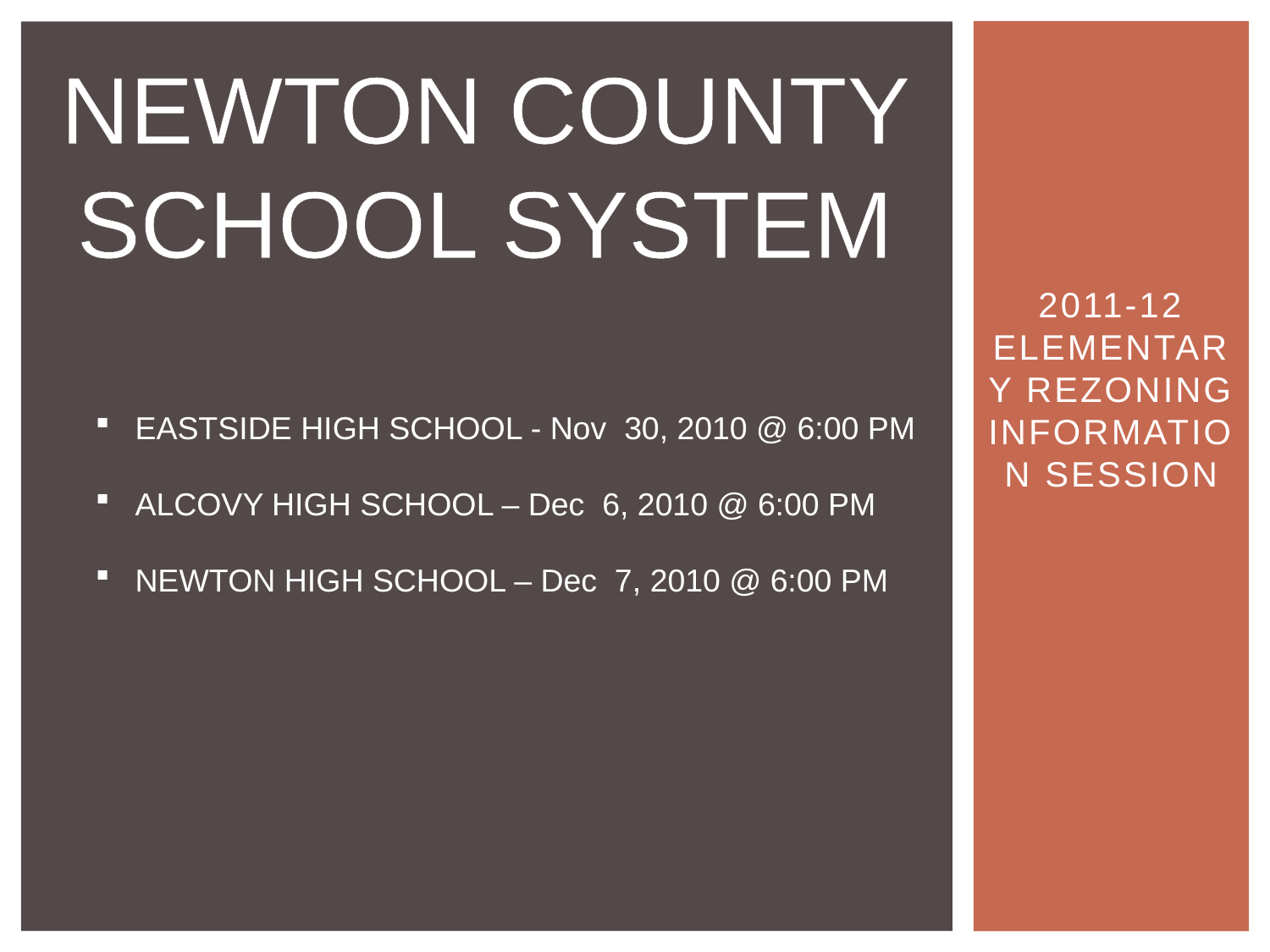

NEWTON COUNTY SCHOOL SYSTEM
2011-12 ELEMENTARY REZONING INFORMATION SESSION

EASTSIDE HIGH SCHOOL - Nov  30, 2010 @ 6:00 PM

ALCOVY HIGH SCHOOL – Dec  6, 2010 @ 6:00 PM

NEWTON HIGH SCHOOL – Dec  7, 2010 @ 6:00 PM